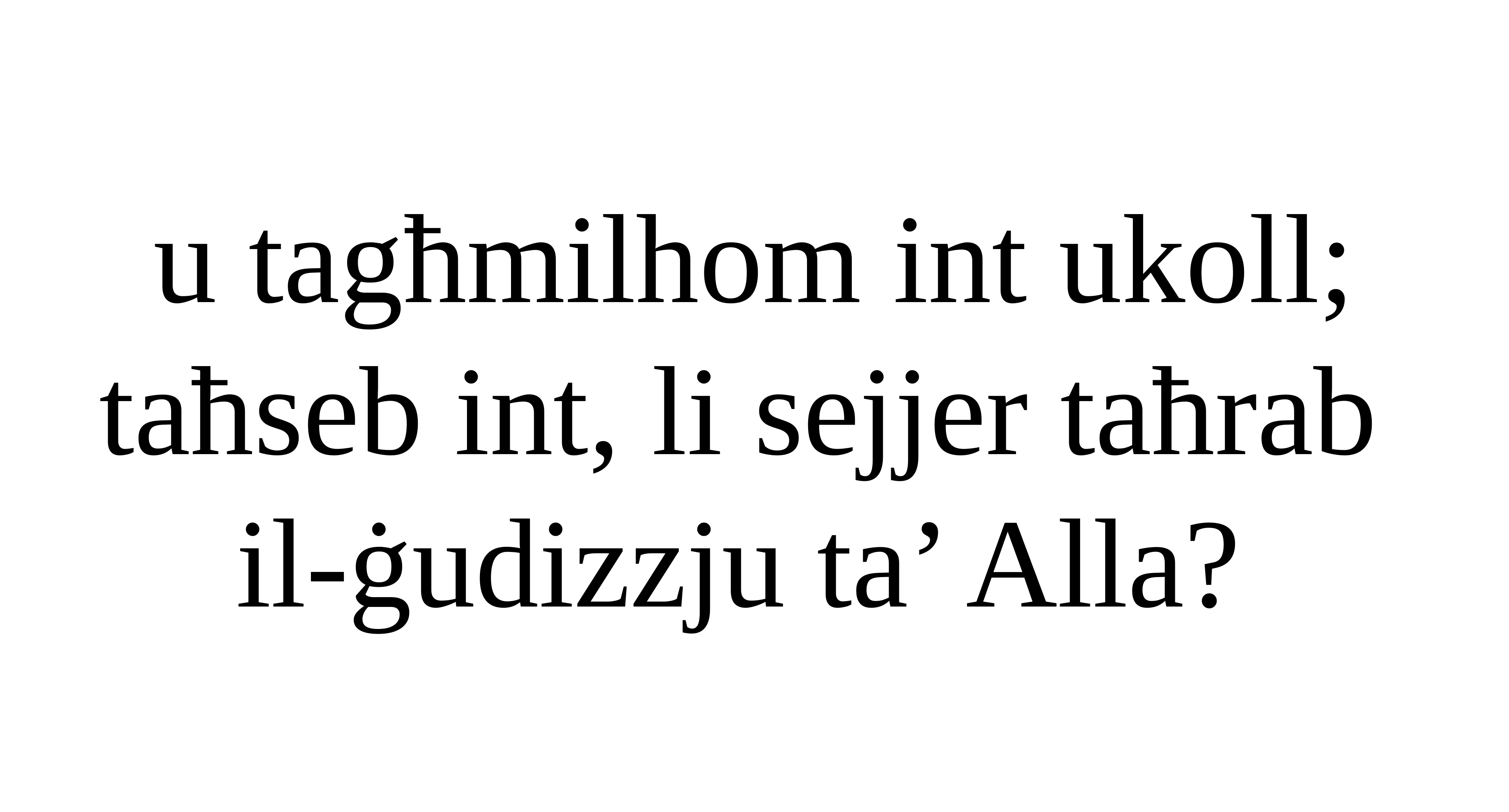

u tagħmilhom int ukoll; taħseb int, li sejjer taħrab
il-ġudizzju ta’ Alla?